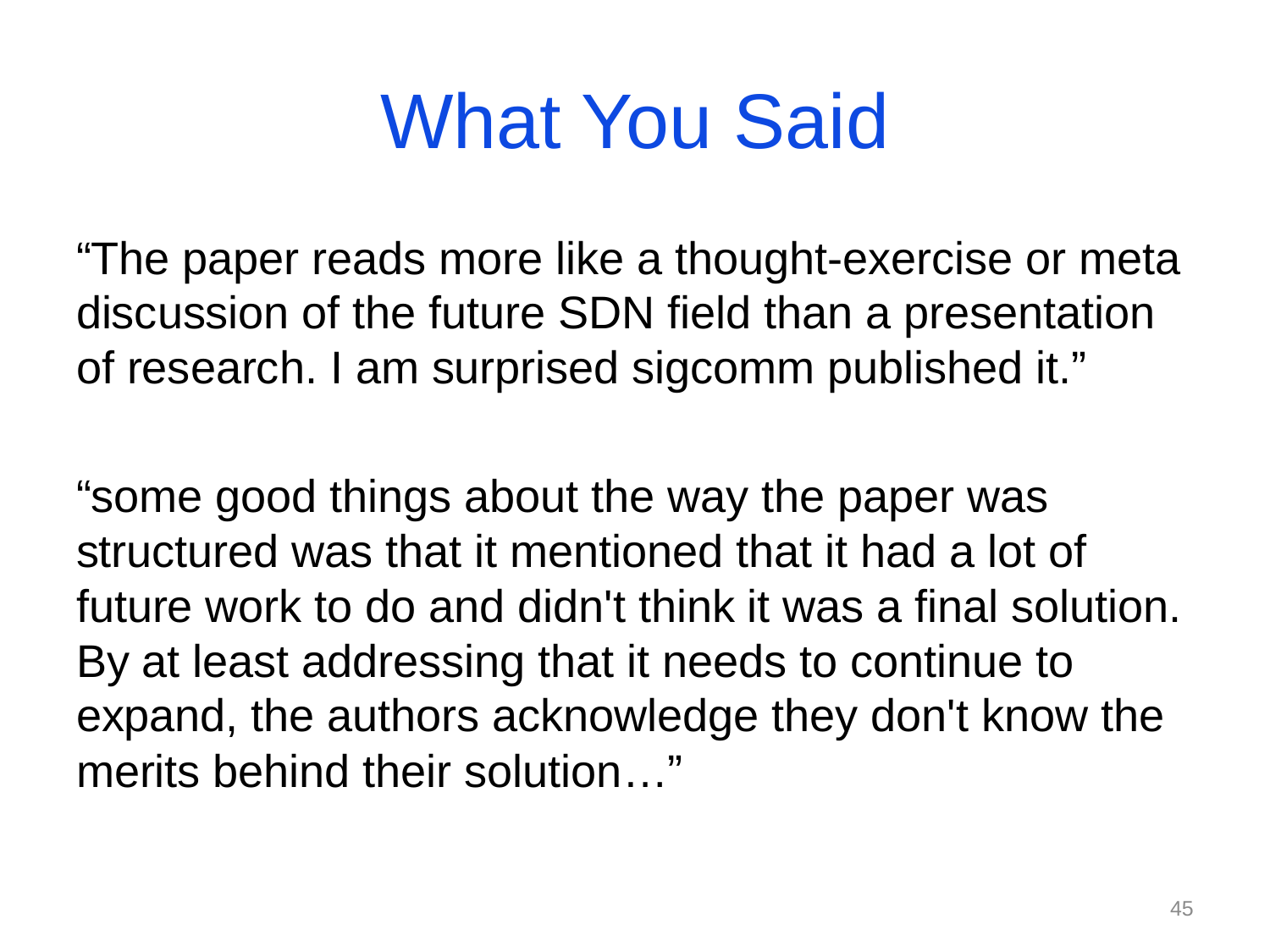

# What You Said
“The paper reads more like a thought-exercise or meta discussion of the future SDN field than a presentation of research. I am surprised sigcomm published it.”

“some good things about the way the paper was structured was that it mentioned that it had a lot of future work to do and didn't think it was a final solution. By at least addressing that it needs to continue to expand, the authors acknowledge they don't know the merits behind their solution…”
45